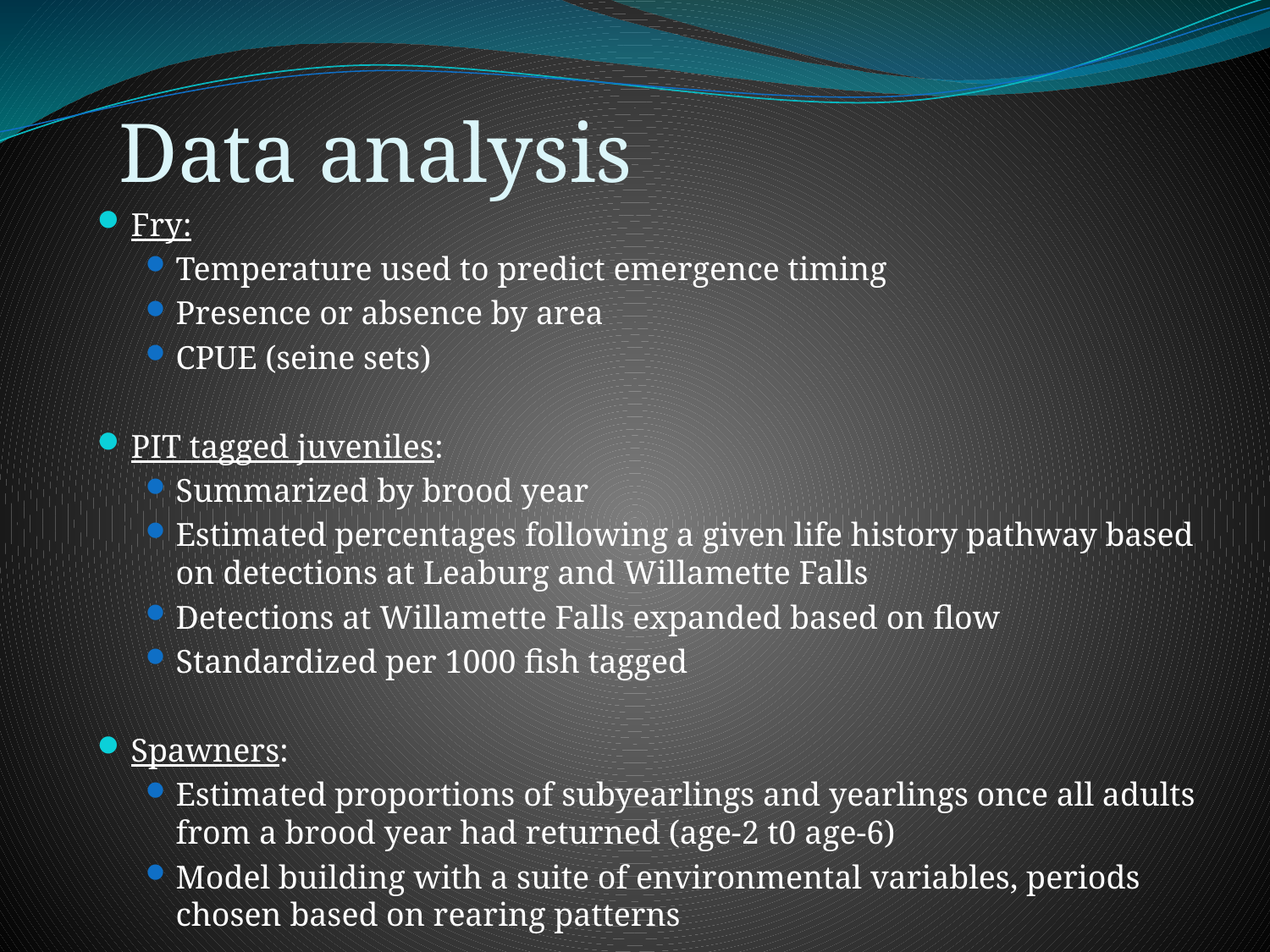

# Data analysis
Fry:
Temperature used to predict emergence timing
Presence or absence by area
CPUE (seine sets)

PIT tagged juveniles:
Summarized by brood year
Estimated percentages following a given life history pathway based on detections at Leaburg and Willamette Falls
Detections at Willamette Falls expanded based on flow
Standardized per 1000 fish tagged

Spawners:
Estimated proportions of subyearlings and yearlings once all adults from a brood year had returned (age-2 t0 age-6)
Model building with a suite of environmental variables, periods chosen based on rearing patterns